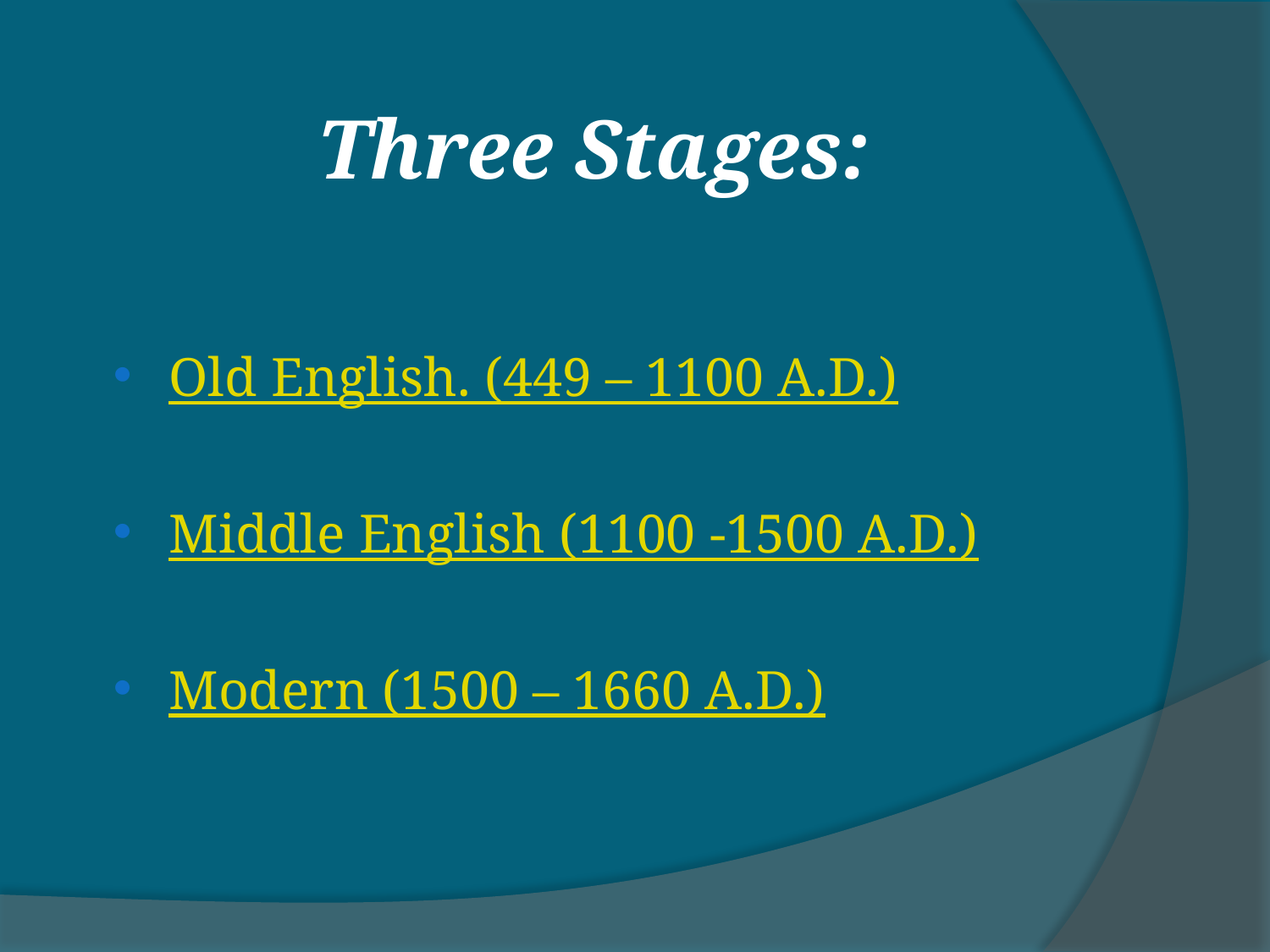

# Three Stages:
Old English. (449 – 1100 A.D.)

Middle English (1100 -1500 A.D.)

Modern (1500 – 1660 A.D.)